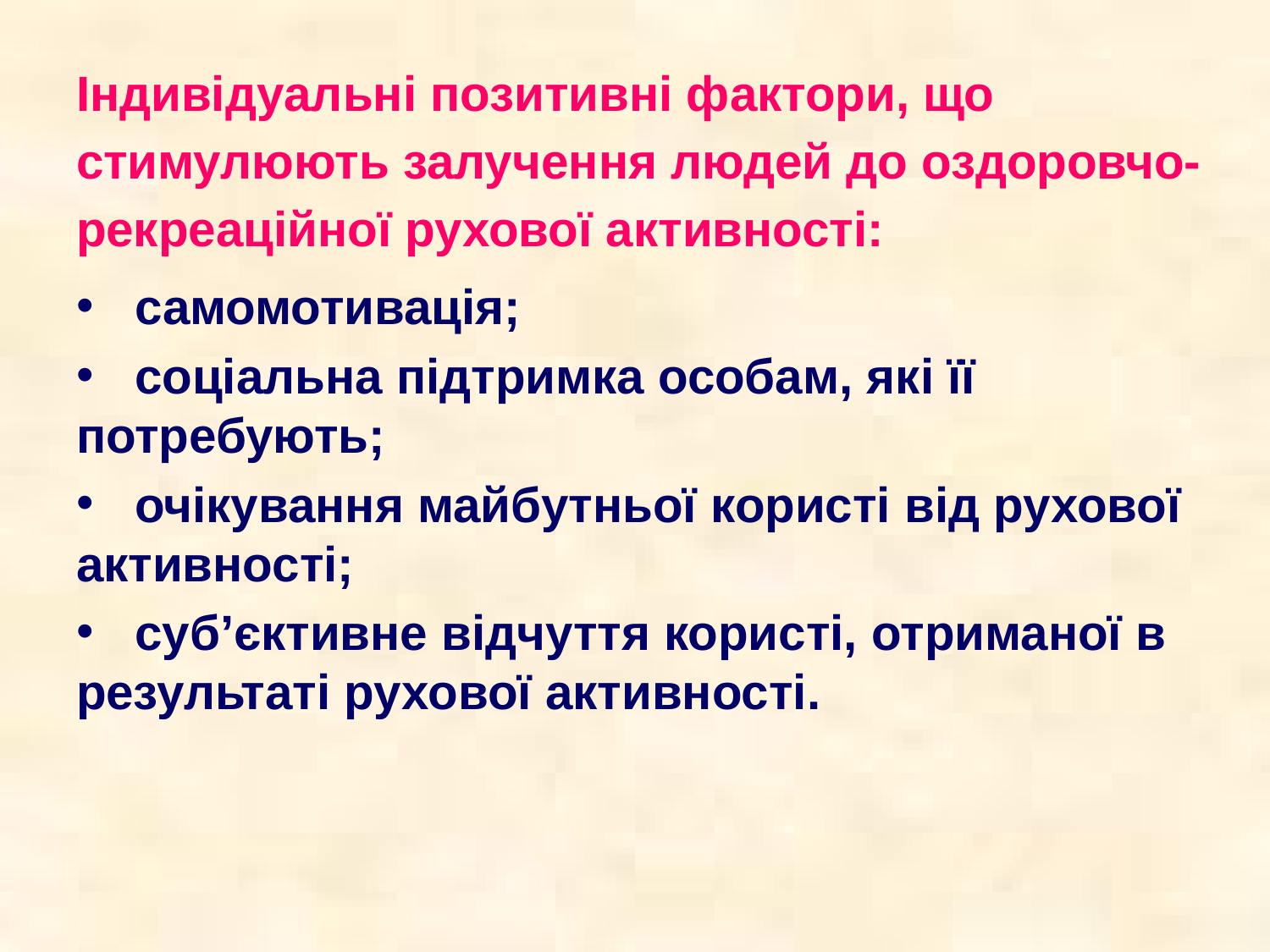

Індивідуальні позитивні фактори, що стимулюють залучення людей до оздоровчо-рекреаційної рухової активності:
   самомотивація;
   соціальна підтримка особам, які її потребують;
   очікування майбутньої користі від рухової активності;
   суб’єктивне відчуття користі, отриманої в результаті рухової активності.